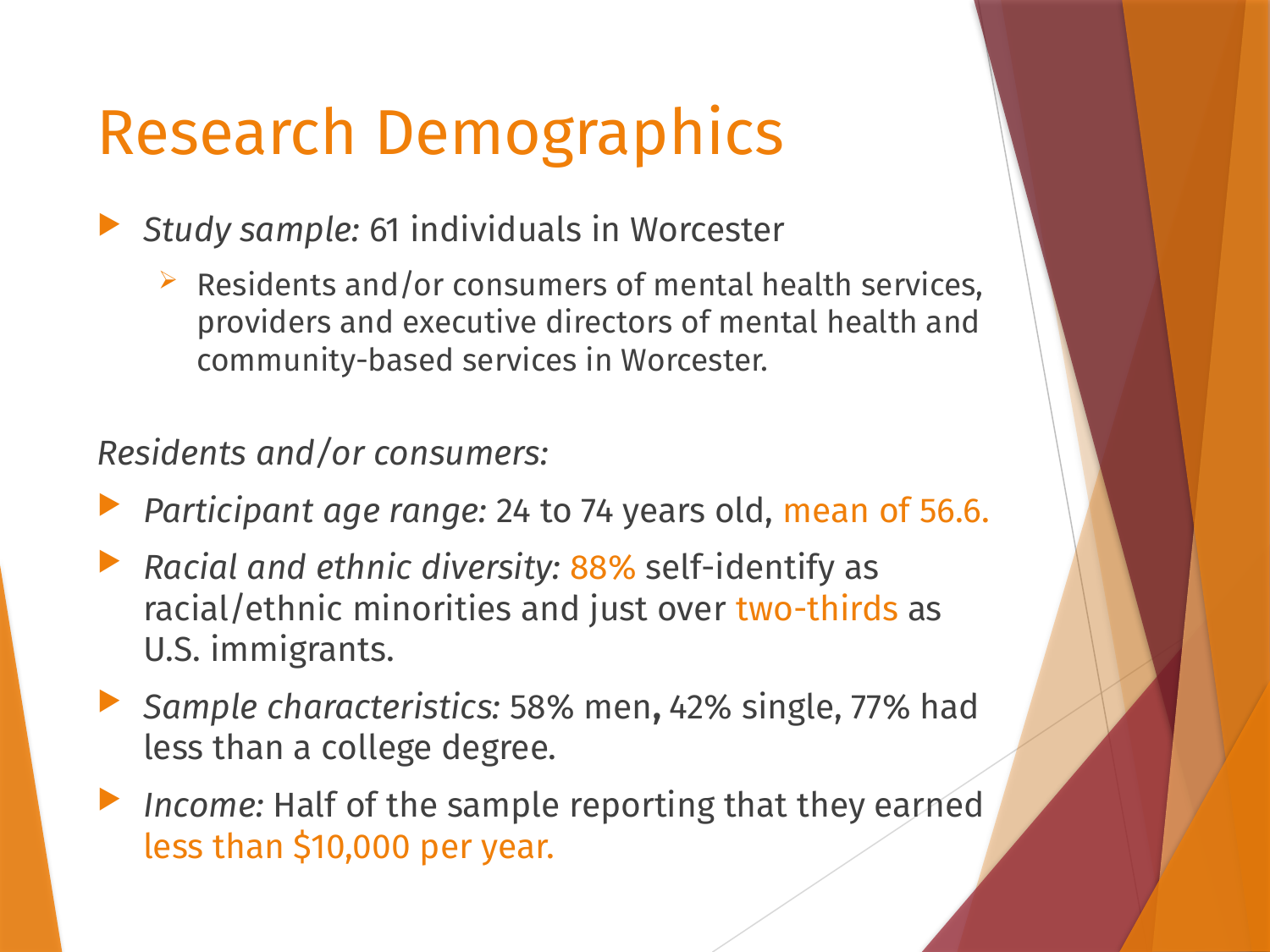

# Research Demographics
Study sample: 61 individuals in Worcester
Residents and/or consumers of mental health services, providers and executive directors of mental health and community-based services in Worcester.
Residents and/or consumers:
Participant age range: 24 to 74 years old, mean of 56.6.
Racial and ethnic diversity: 88% self-identify as racial/ethnic minorities and just over two-thirds as U.S. immigrants.
Sample characteristics: 58% men, 42% single, 77% had less than a college degree.
Income: Half of the sample reporting that they earned less than $10,000 per year.